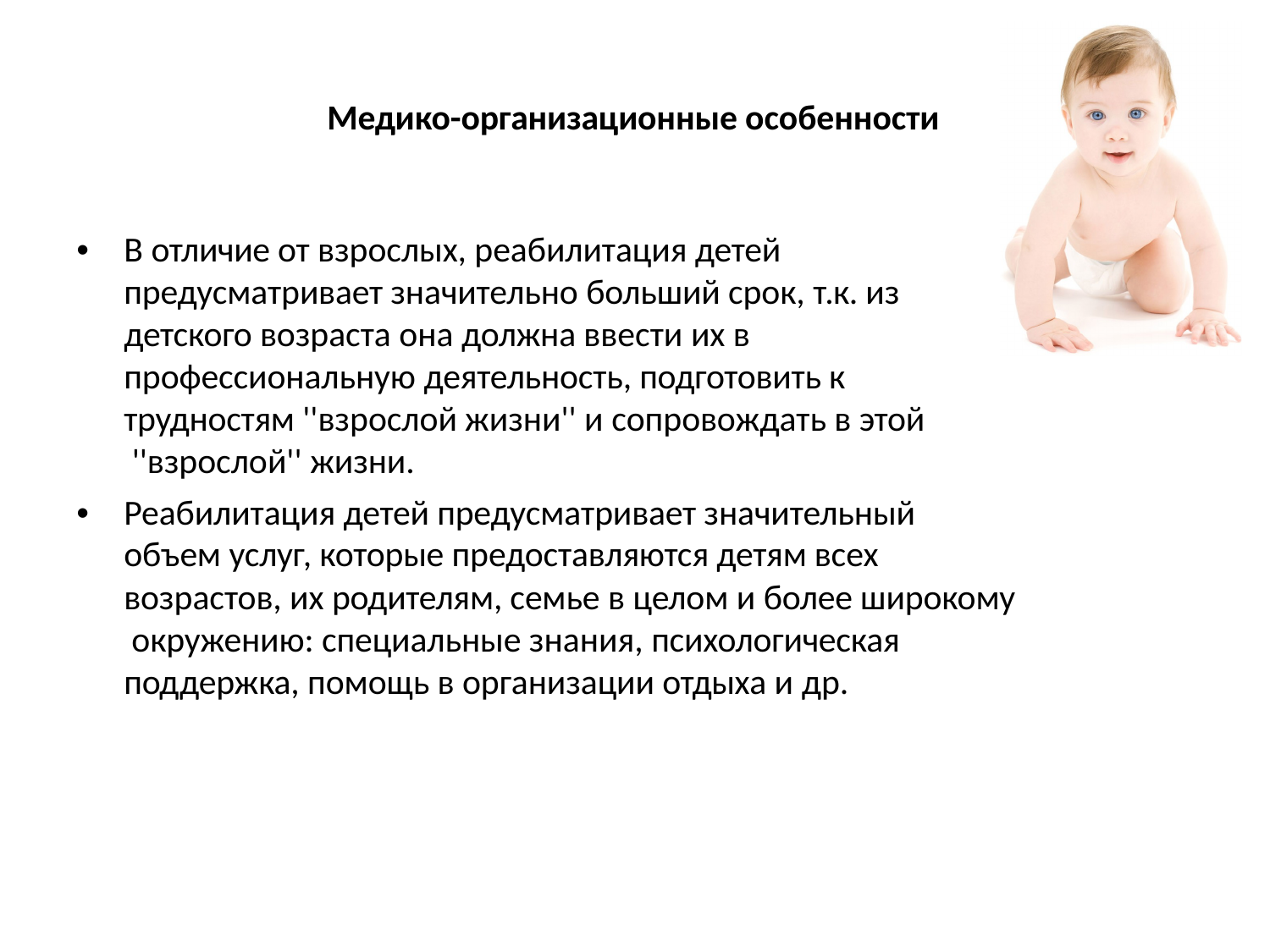

# Медико-организационные особенности
•	В отличие от взрослых, реабилитация детей  предусматривает значительно больший срок, т.к. из  детского возраста она должна ввести их в  профессиональную деятельность, подготовить к  трудностям ''взрослой жизни'' и сопровождать в этой  ''взрослой'' жизни.
•	Реабилитация детей предусматривает значительный  объем услуг, которые предоставляются детям всех  возрастов, их родителям, семье в целом и более широкому  окружению: специальные знания, психологическая  поддержка, помощь в организации отдыха и др.